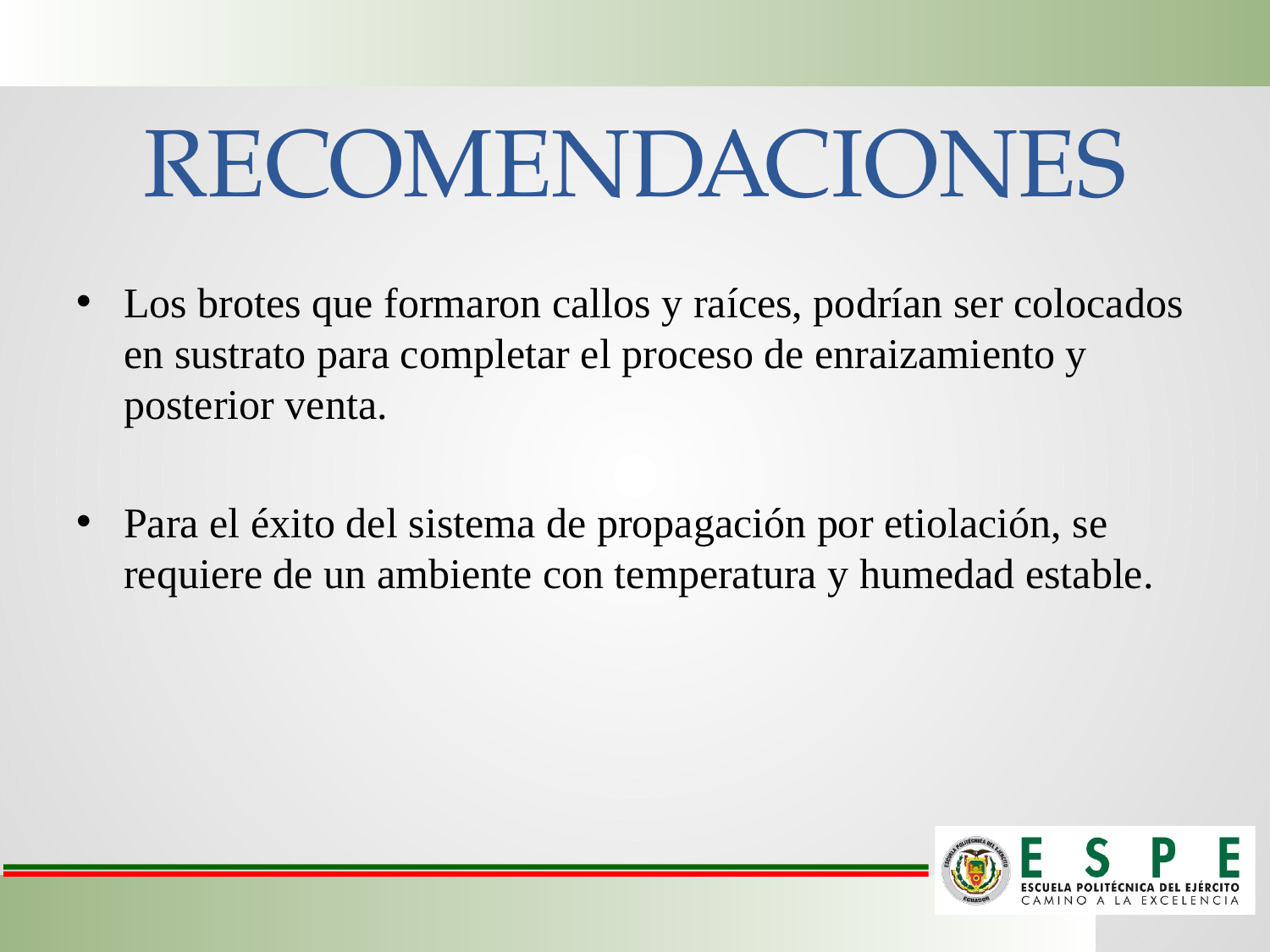

# RECOMENDACIONES

Los brotes que formaron callos y raíces, podrían ser colocados en sustrato para completar el proceso de enraizamiento y posterior venta.

Para el éxito del sistema de propagación por etiolación, se requiere de un ambiente con temperatura y humedad estable.